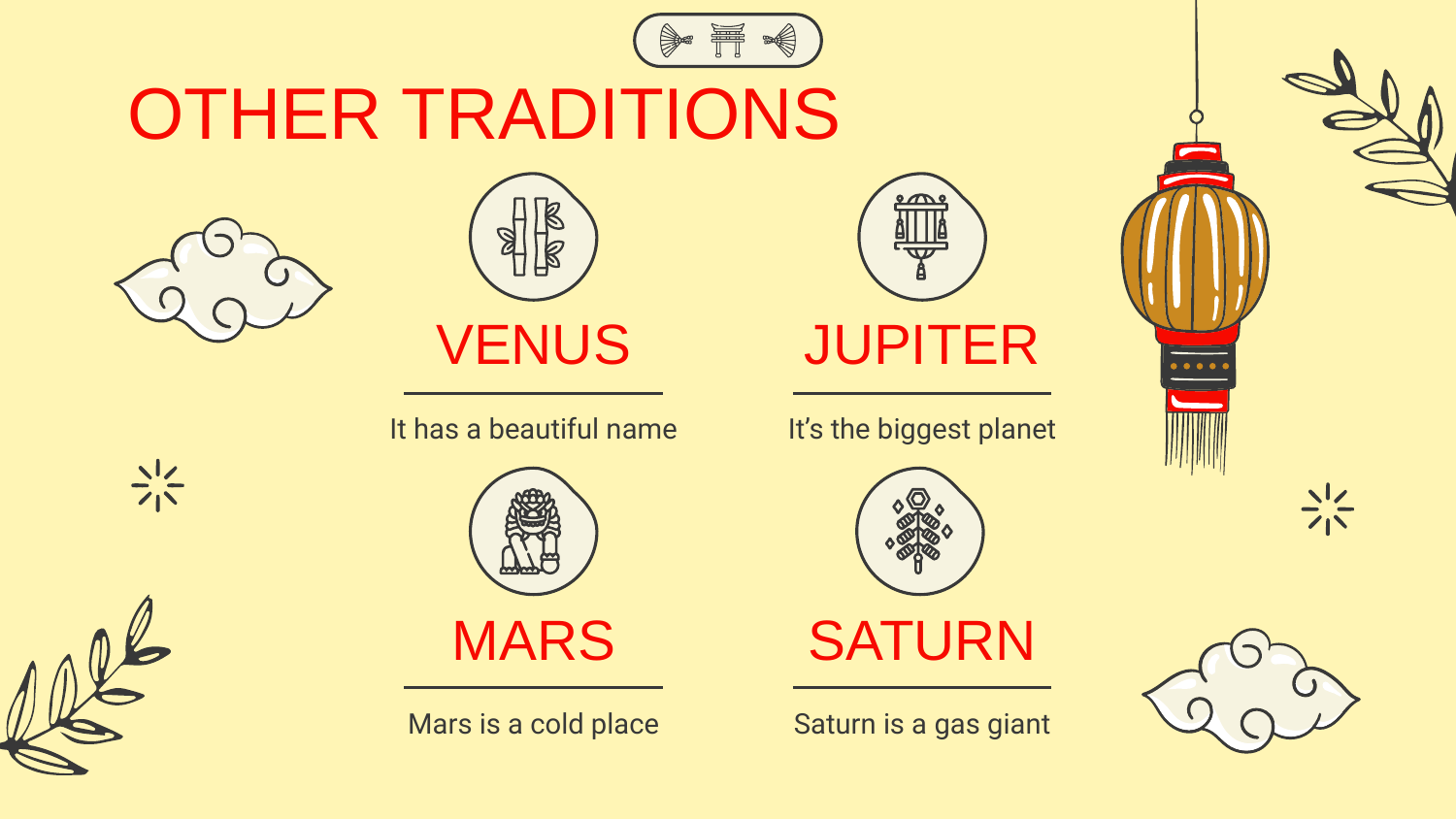

OTHER TRADITIONS

# VENUS
JUPITER
It has a beautiful name
It’s the biggest planet

MARS
SATURN
Mars is a cold place
Saturn is a gas giant